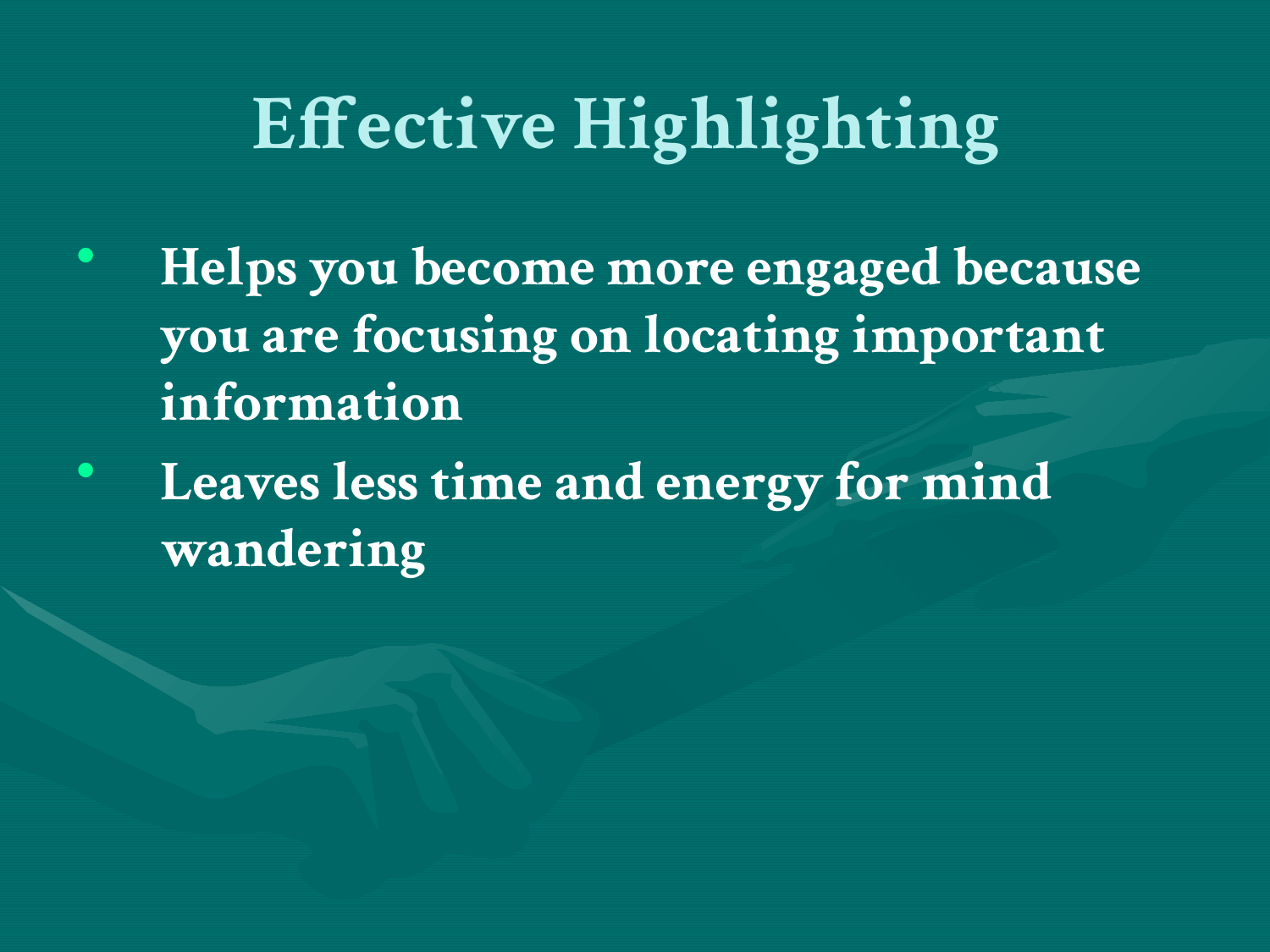

# Effective Highlighting
Helps you become more engaged because you are focusing on locating important information
Leaves less time and energy for mind wandering